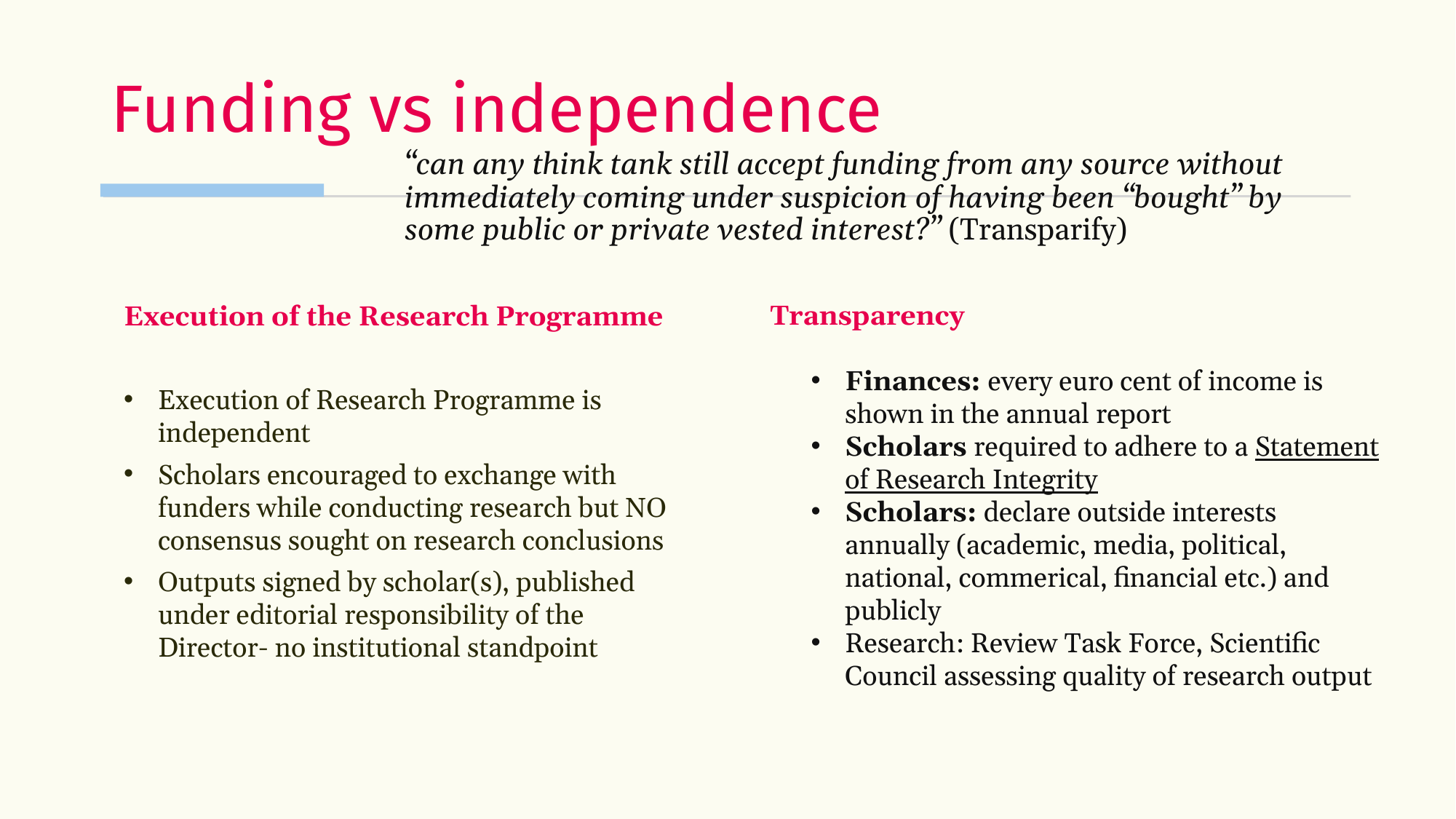

# Funding vs independence
“can any think tank still accept funding from any source without immediately coming under suspicion of having been “bought” by some public or private vested interest?” (Transparify)

  Transparency

Finances: every euro cent of income is shown in the annual report
Scholars required to adhere to a Statement of Research Integrity
Scholars: declare outside interests annually (academic, media, political, national, commerical, financial etc.) and publicly
Research: Review Task Force, Scientific Council assessing quality of research output
Execution of the Research Programme

Execution of Research Programme is independent
Scholars encouraged to exchange with funders while conducting research but NO consensus sought on research conclusions
Outputs signed by scholar(s), published under editorial responsibility of the Director- no institutional standpoint